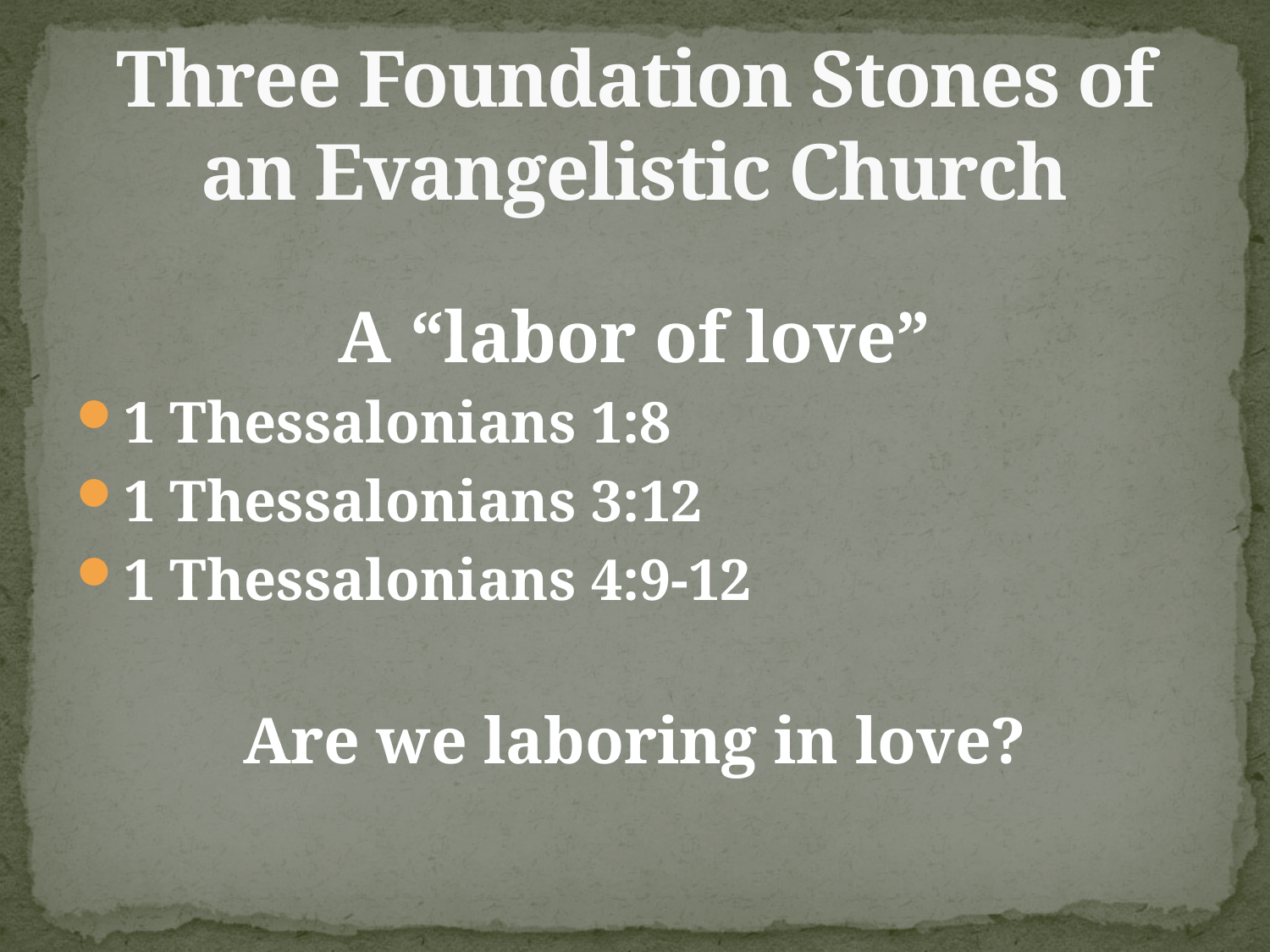

# Three Foundation Stones of an Evangelistic Church
A “labor of love”
1 Thessalonians 1:8
1 Thessalonians 3:12
1 Thessalonians 4:9-12

Are we laboring in love?